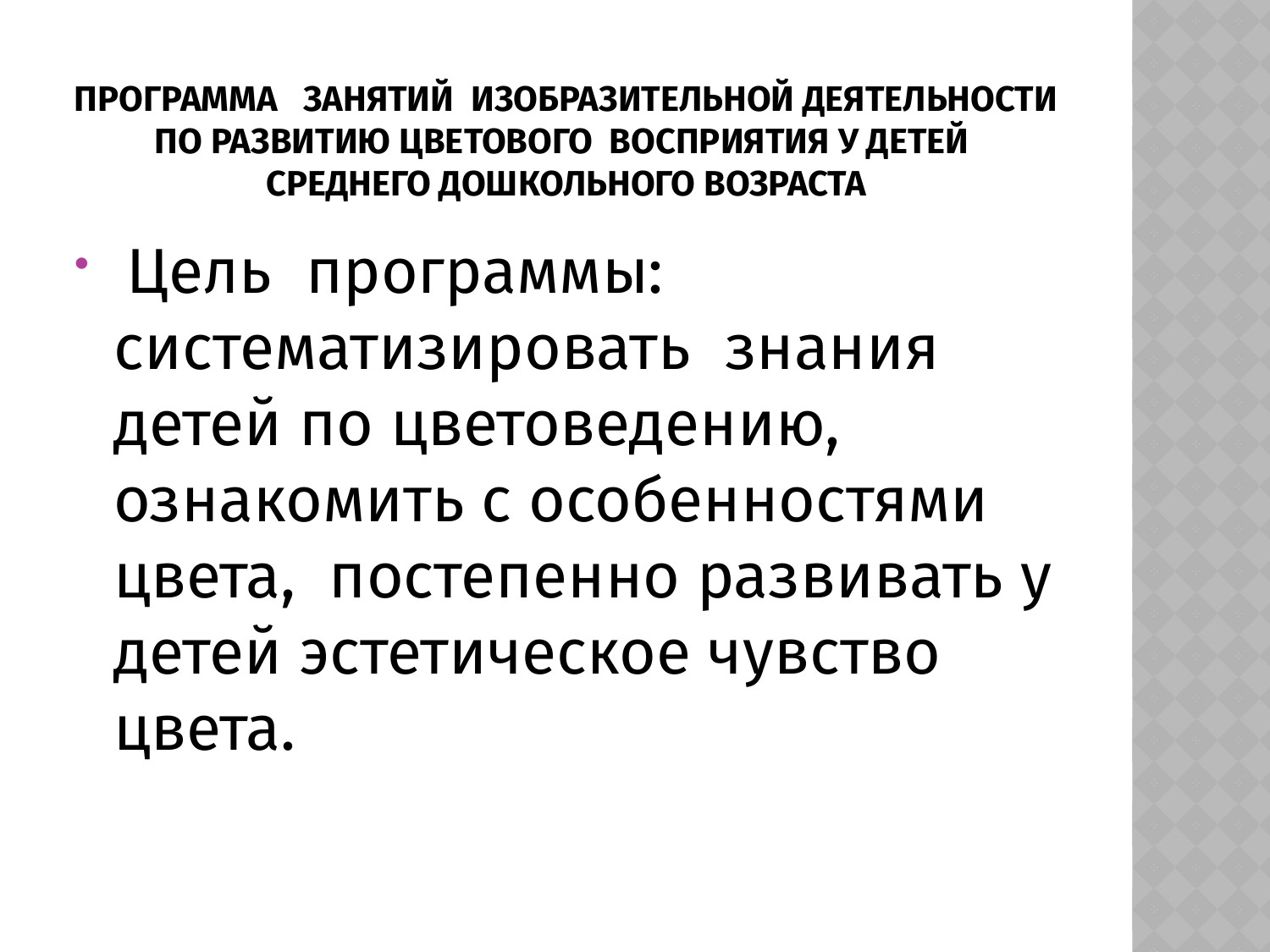

# программа   занятий  изобразительной деятельности по развитию цветового  восприятия у детей  среднего дошкольного возраста
 Цель  программы: систематизировать  знания детей по цветоведению, ознакомить с особенностями цвета,  постепенно развивать у детей эстетическое чувство цвета.